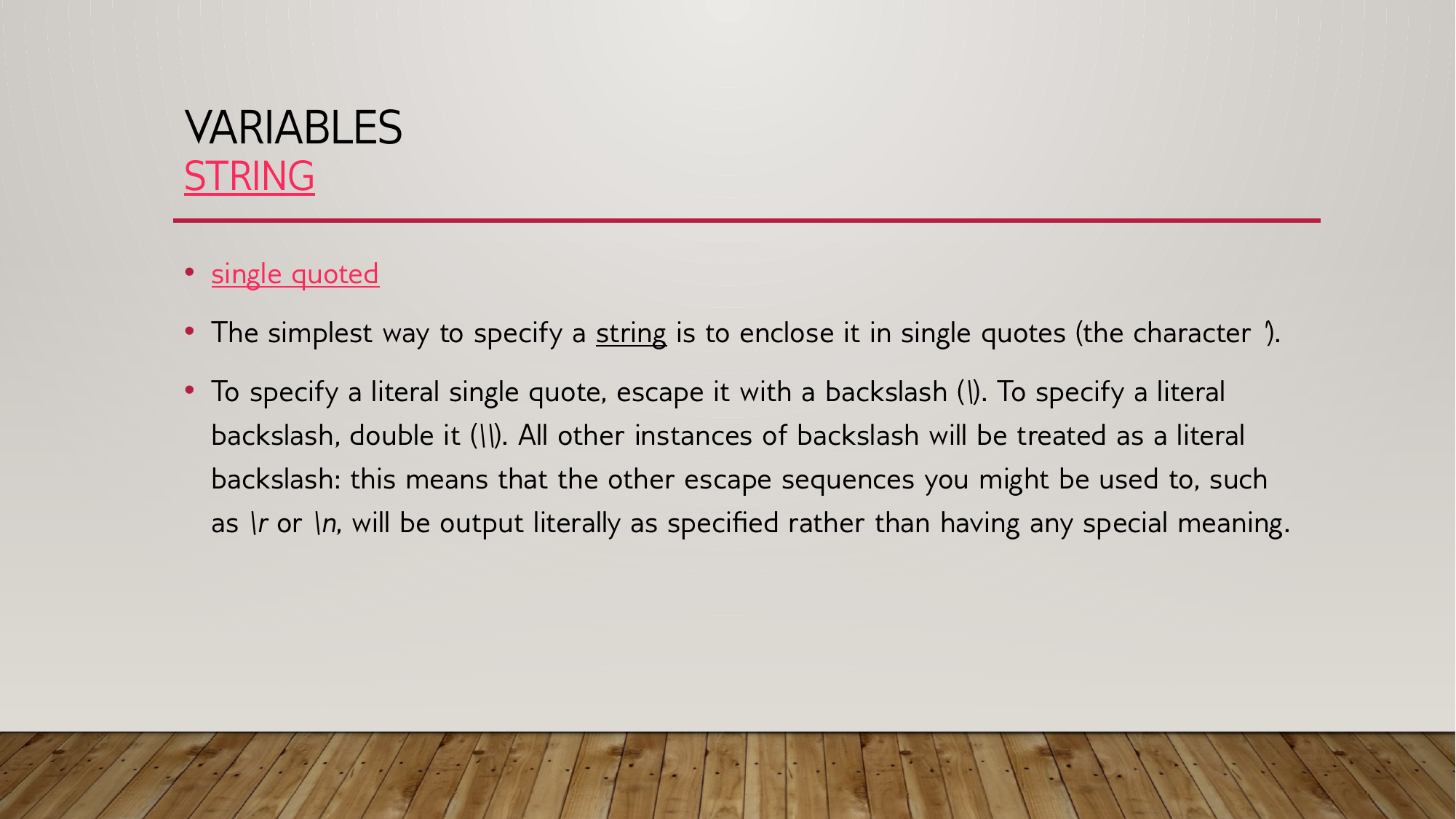

# Variables string
single quoted
The simplest way to specify a string is to enclose it in single quotes (the character ').
To specify a literal single quote, escape it with a backslash (\). To specify a literal backslash, double it (\\). All other instances of backslash will be treated as a literal backslash: this means that the other escape sequences you might be used to, such as \r or \n, will be output literally as specified rather than having any special meaning.